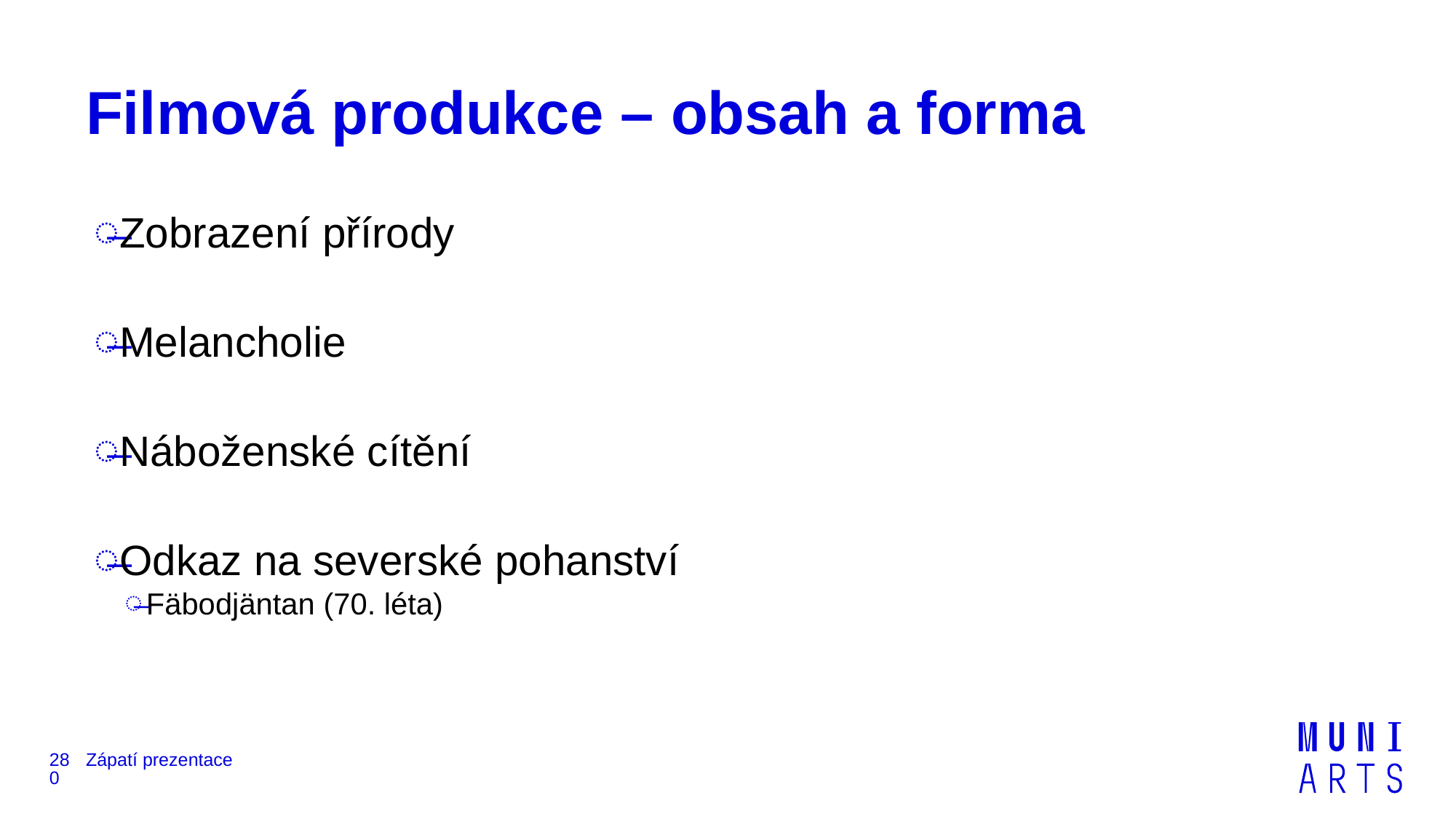

# Filmová produkce – obsah a forma
Zobrazení přírody

Melancholie

Náboženské cítění

Odkaz na severské pohanství
Fäbodjäntan (70. léta)
280
Zápatí prezentace